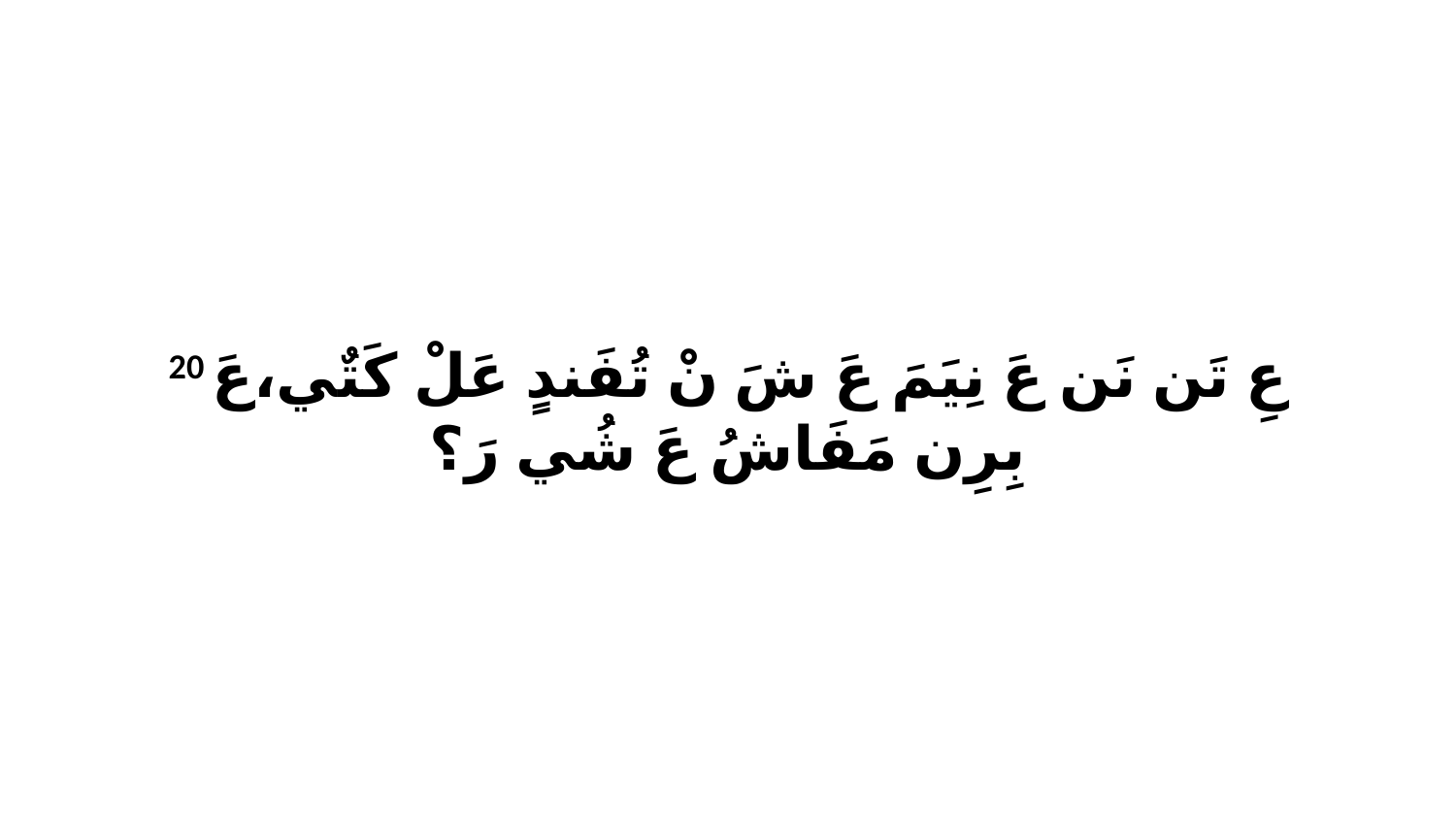

20 عِ تَن نَن عَ نِيَمَ عَ شَ نْ تُفَندٍ عَلْ كَتٌي،عَ بِرِن مَفَاشُ عَ شُي رَ؟